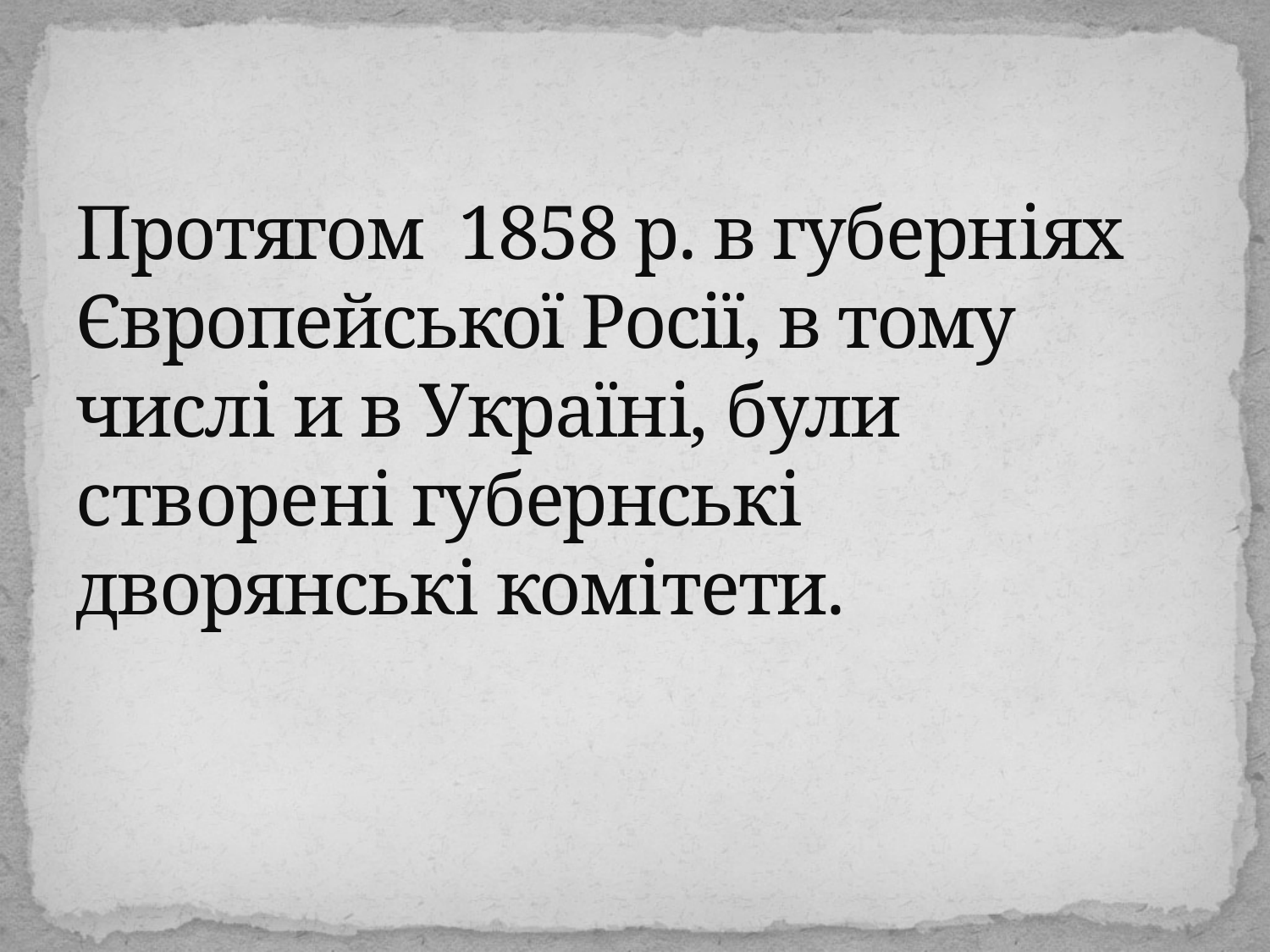

# Протягом  1858 р. в губернiях Європейської Росії, в тому числi и в Українi, були cтвopeнi губернськi дворянськi комiтети.